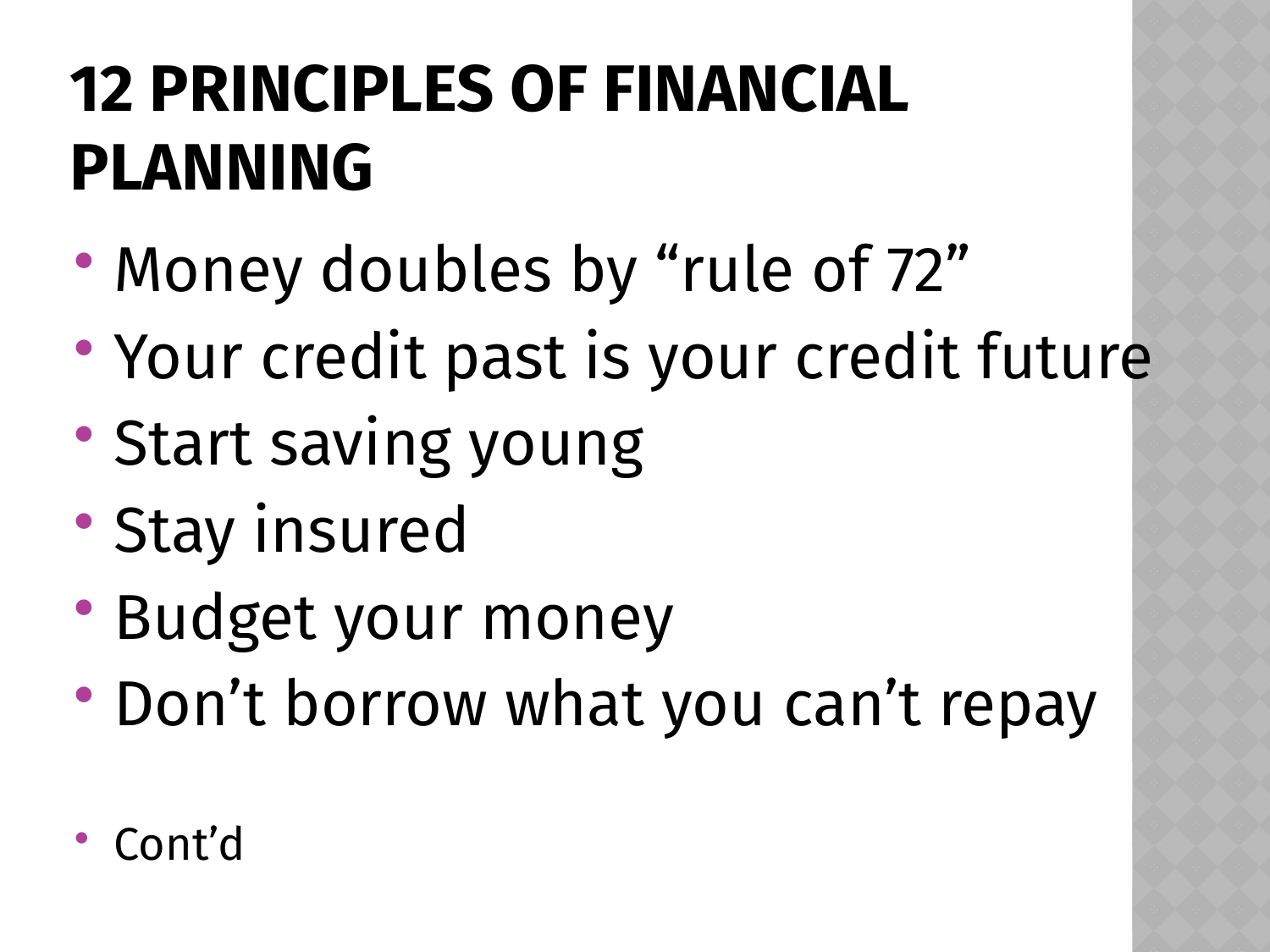

# 12 Principles of Financial Planning
Money doubles by “rule of 72”
Your credit past is your credit future
Start saving young
Stay insured
Budget your money
Don’t borrow what you can’t repay

Cont’d